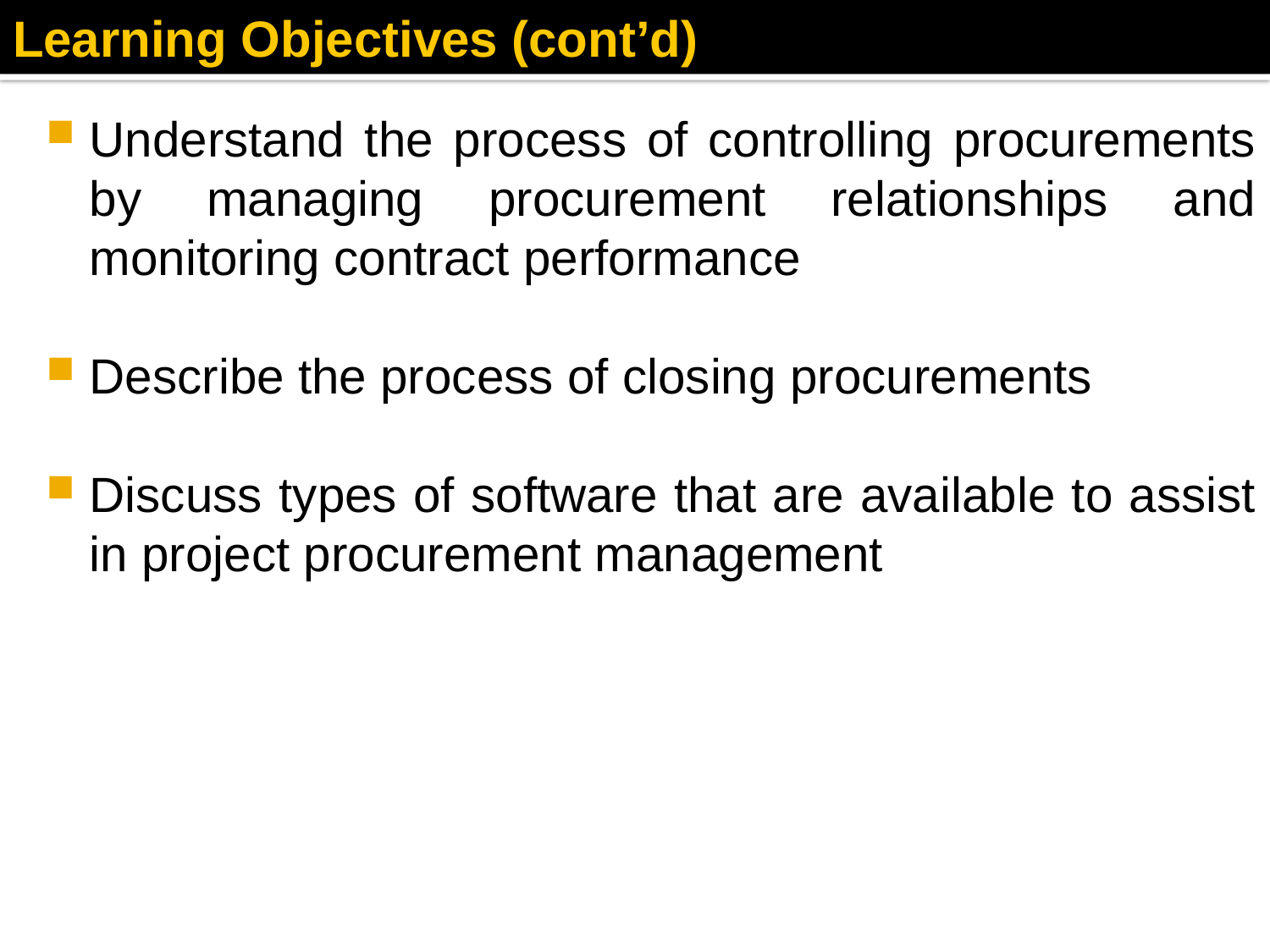

# Learning Objectives (cont’d)
Understand the process of controlling procurements by managing procurement relationships and monitoring contract performance

Describe the process of closing procurements

Discuss types of software that are available to assist in project procurement management